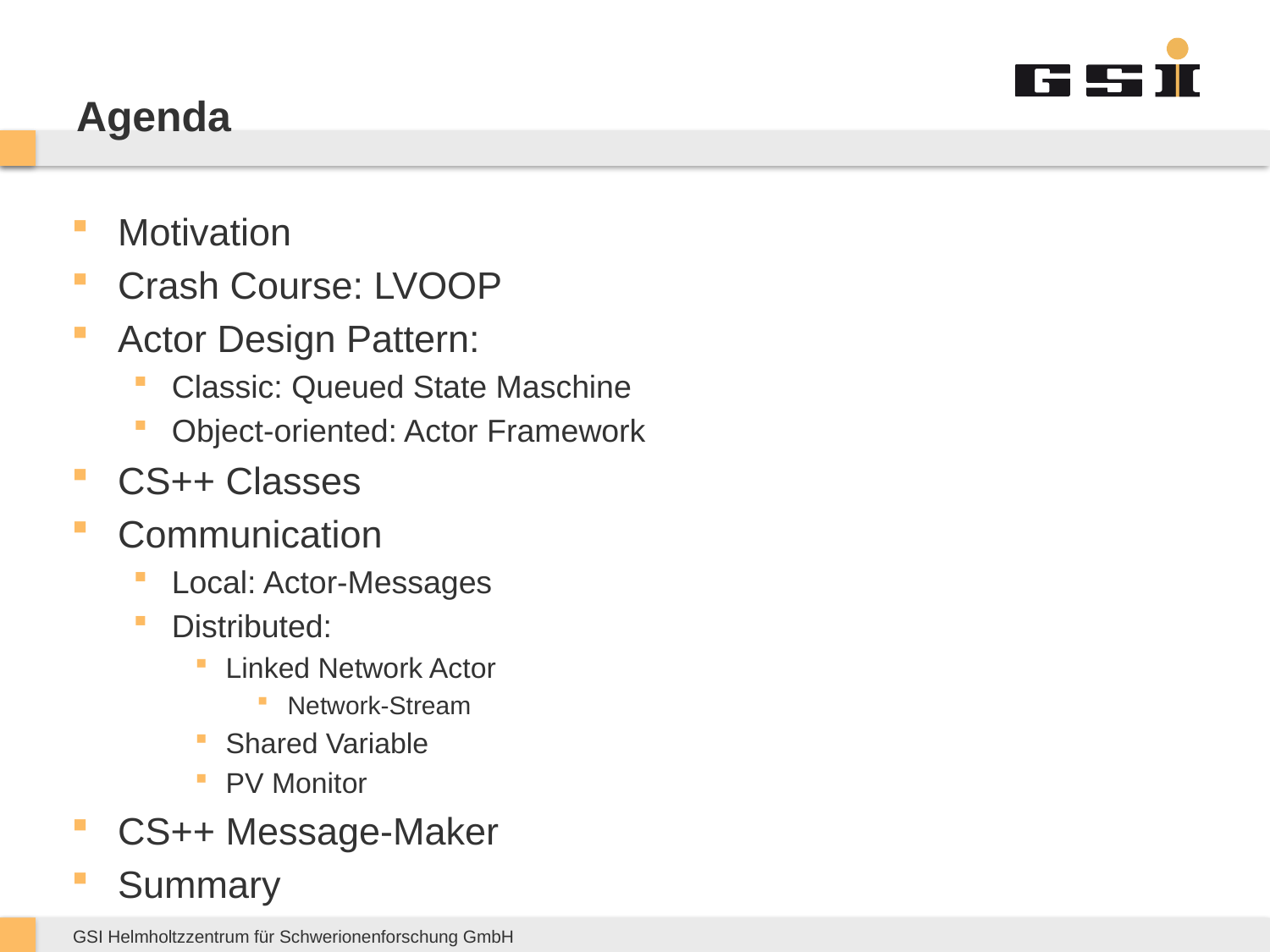

# Agenda
Motivation
Crash Course: LVOOP
Actor Design Pattern:
Classic: Queued State Maschine
Object-oriented: Actor Framework
CS++ Classes
Communication
Local: Actor-Messages
Distributed:
Linked Network Actor
Network-Stream
Shared Variable
PV Monitor
CS++ Message-Maker
Summary